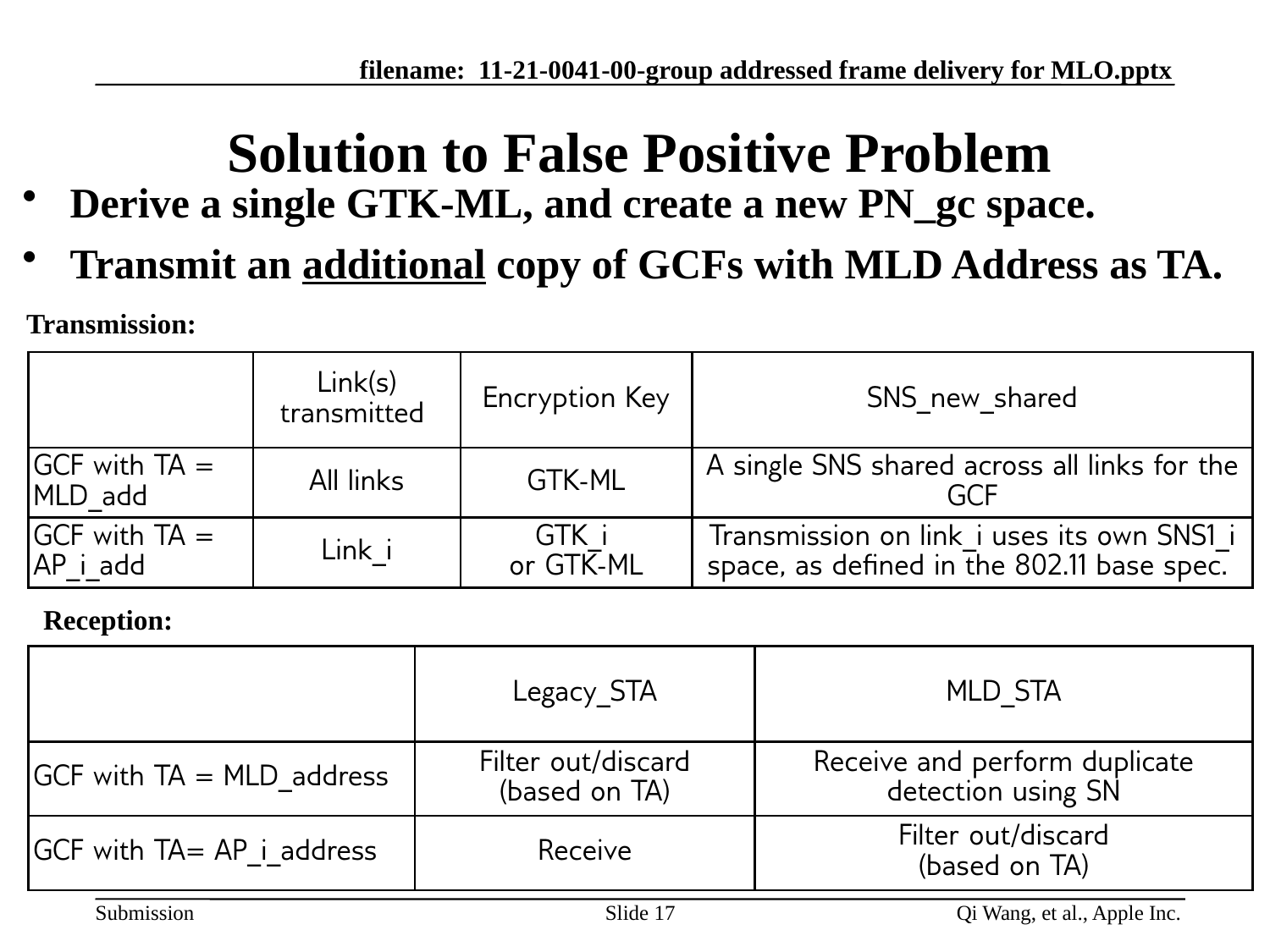

# Solution to False Positive Problem
Derive a single GTK-ML, and create a new PN_gc space.
Transmit an additional copy of GCFs with MLD Address as TA.

Transmission:
|  | Link(s) transmitted | Encryption Key | SNS\_new\_shared |
| --- | --- | --- | --- |
| GCF with TA = MLD\_add | All links | GTK-ML | A single SNS shared across all links for the GCF |
| GCF with TA = AP\_i\_add | Link\_i | GTK\_i or GTK-ML | Transmission on link\_i uses its own SNS1\_i space, as defined in the 802.11 base spec. |
Reception:
|  | Legacy\_STA | MLD\_STA |
| --- | --- | --- |
| GCF with TA = MLD\_address | Filter out/discard (based on TA) | Receive and perform duplicate detection using SN |
| GCF with TA= AP\_i\_address | Receive | Filter out/discard (based on TA) |
Slide 17
Qi Wang, et al., Apple Inc.